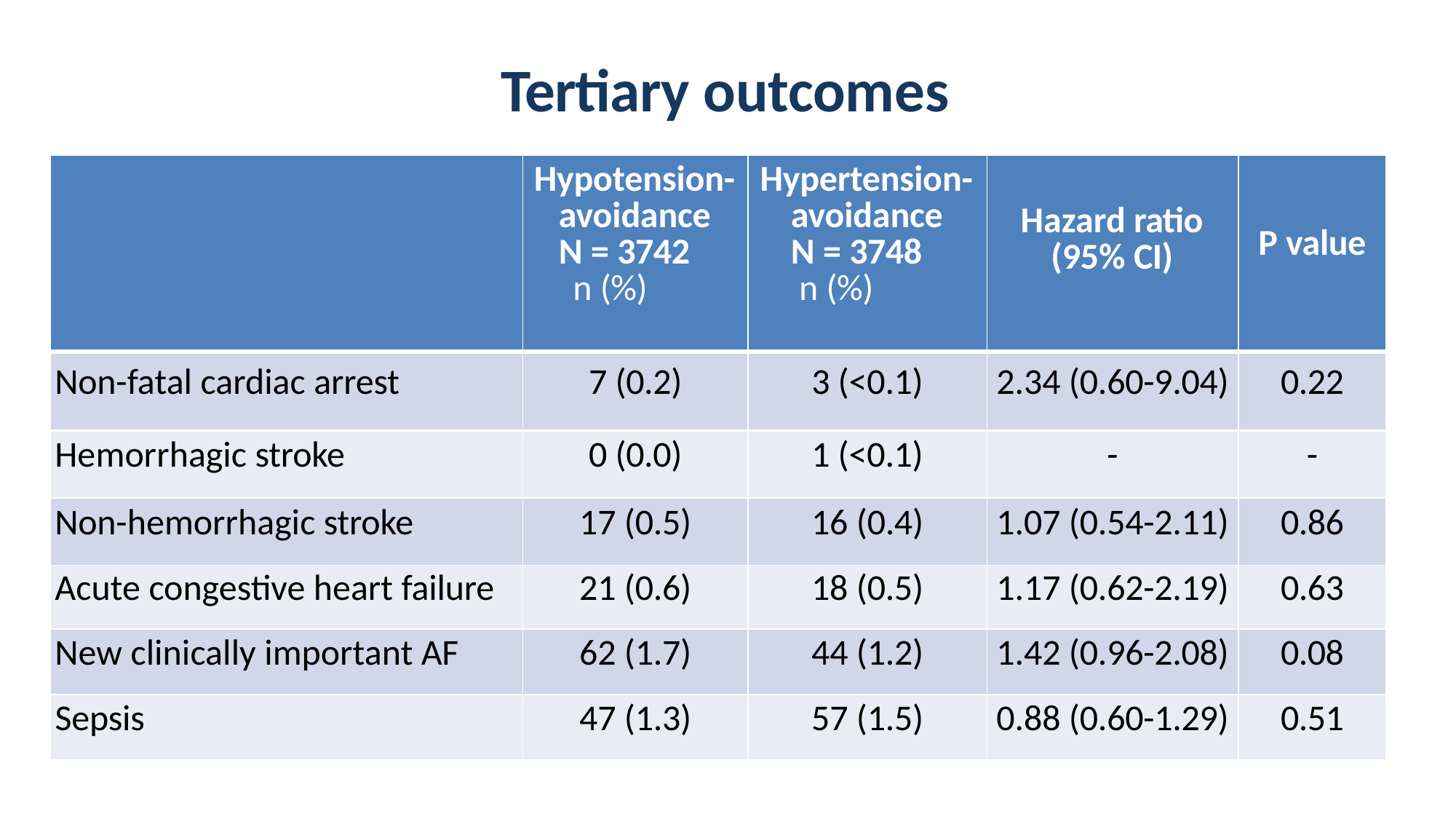

# Tertiary outcomes
|  | Hypotension- avoidance N = 3742 n (%) | Hypertension- avoidance N = 3748 n (%) | Hazard ratio (95% CI) | P value |
| --- | --- | --- | --- | --- |
| Non-fatal cardiac arrest | 7 (0.2) | 3 (<0.1) | 2.34 (0.60-9.04) | 0.22 |
| Hemorrhagic stroke | 0 (0.0) | 1 (<0.1) | - | - |
| Non-hemorrhagic stroke | 17 (0.5) | 16 (0.4) | 1.07 (0.54-2.11) | 0.86 |
| Acute congestive heart failure | 21 (0.6) | 18 (0.5) | 1.17 (0.62-2.19) | 0.63 |
| New clinically important AF | 62 (1.7) | 44 (1.2) | 1.42 (0.96-2.08) | 0.08 |
| Sepsis | 47 (1.3) | 57 (1.5) | 0.88 (0.60-1.29) | 0.51 |